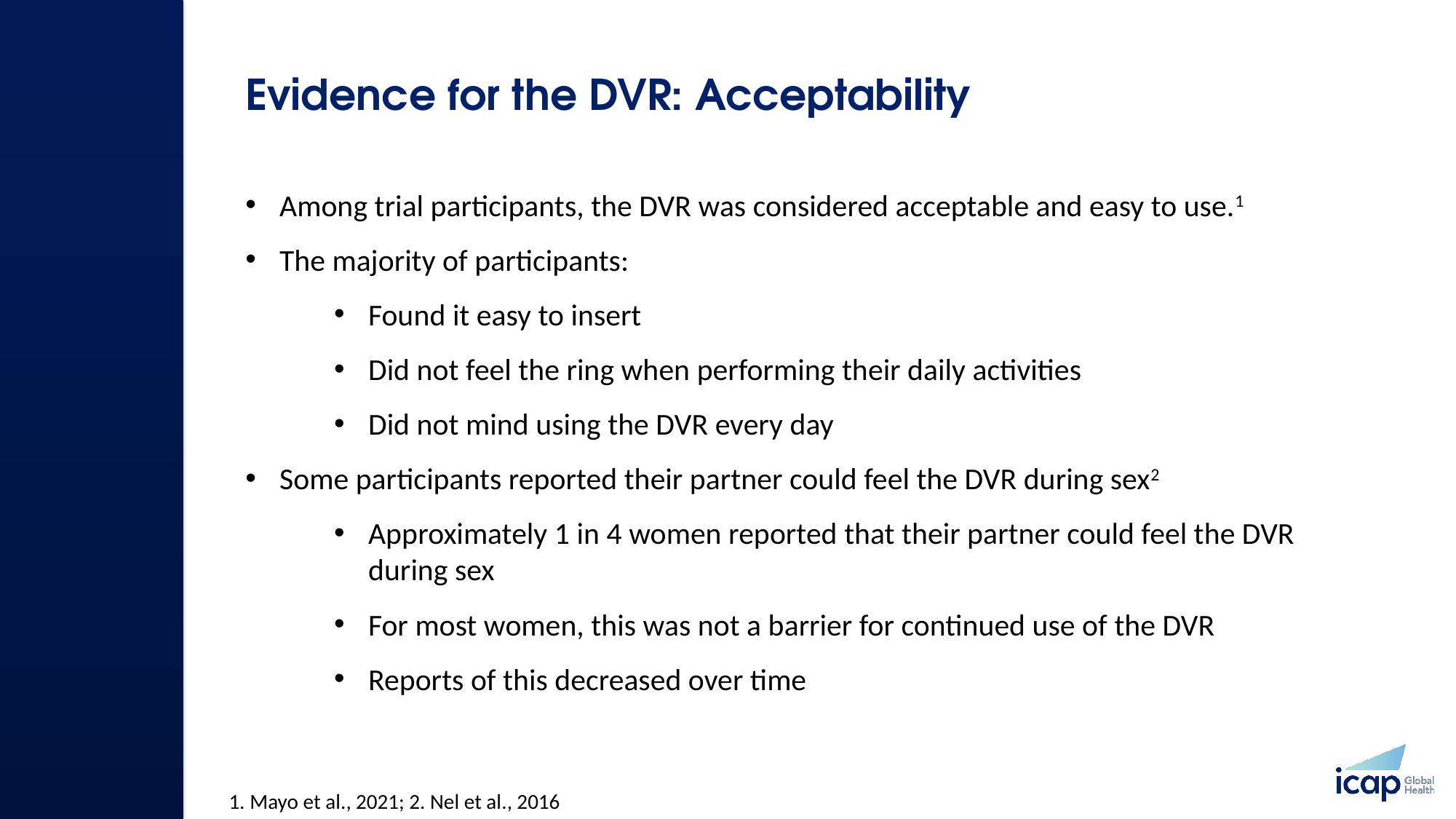

# Evidence for the DVR: Acceptability
Among trial participants, the DVR was considered acceptable and easy to use.1
The majority of participants:
Found it easy to insert
Did not feel the ring when performing their daily activities
Did not mind using the DVR every day
Some participants reported their partner could feel the DVR during sex2
Approximately 1 in 4 women reported that their partner could feel the DVR during sex
For most women, this was not a barrier for continued use of the DVR
Reports of this decreased over time

1. Mayo et al., 2021; 2. Nel et al., 2016